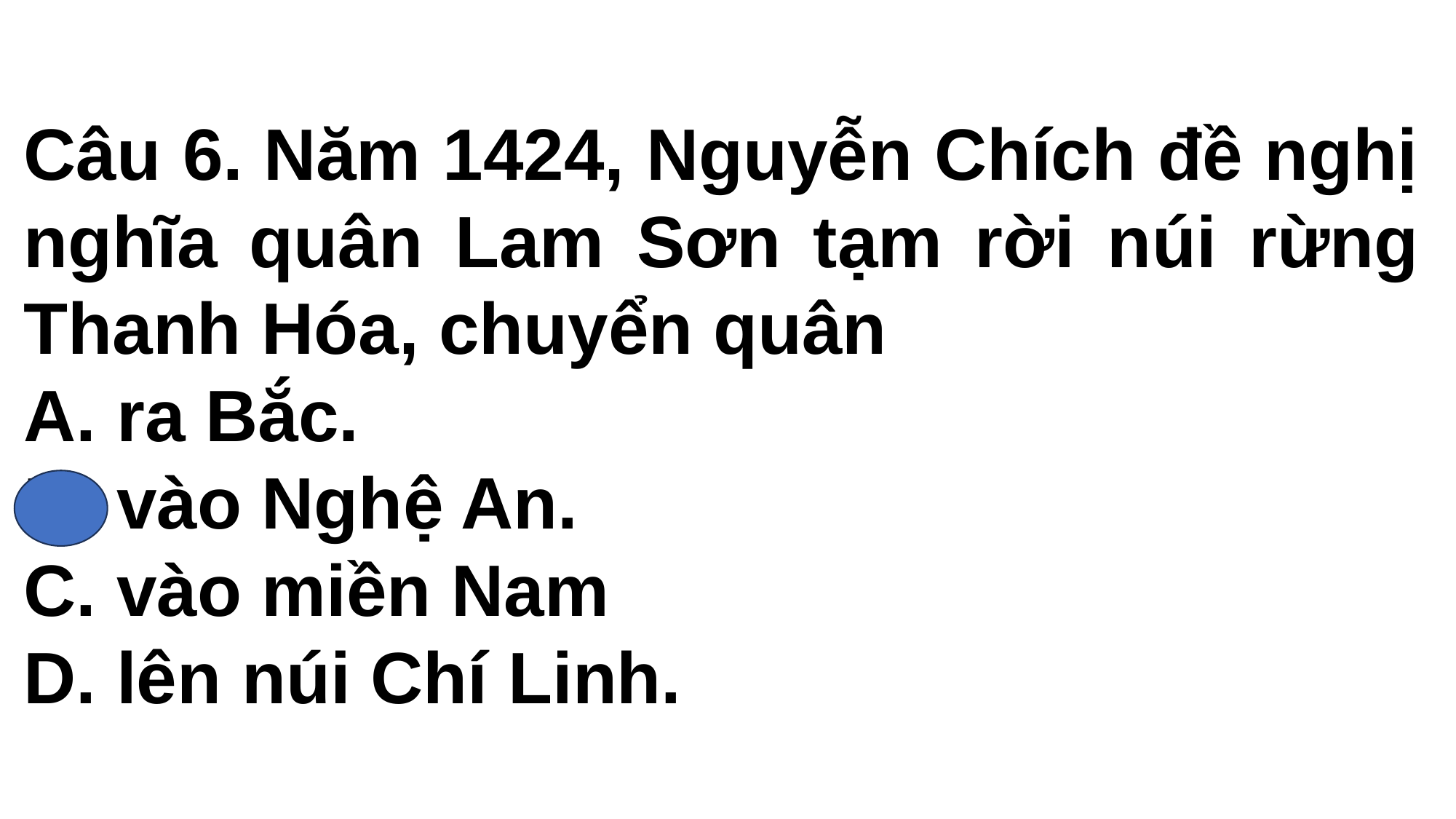

Câu 6. Năm 1424, Nguyễn Chích đề nghị nghĩa quân Lam Sơn tạm rời núi rừng Thanh Hóa, chuyển quân
A. ra Bắc.
B. vào Nghệ An.
C. vào miền Nam
D. lên núi Chí Linh.